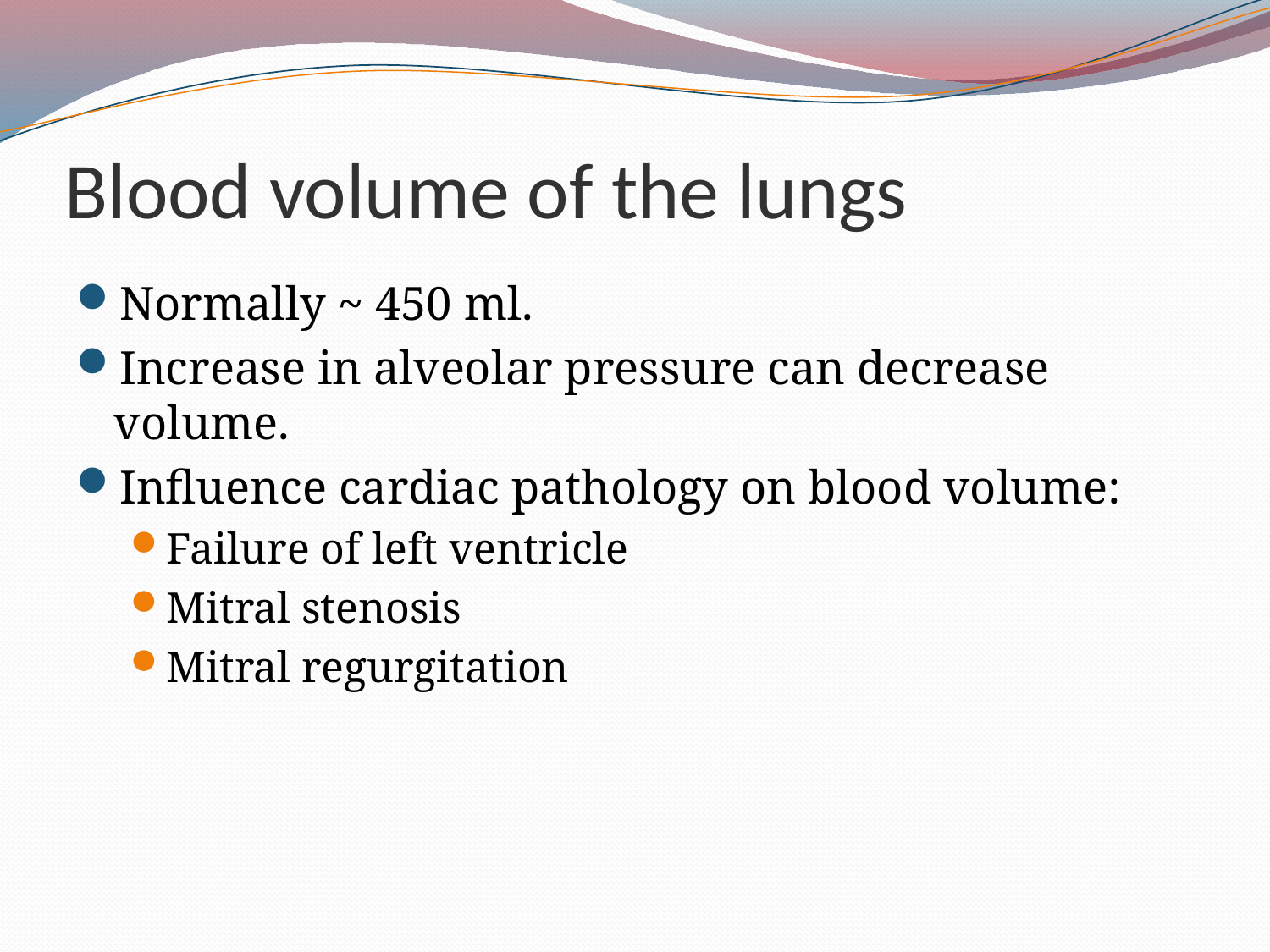

# Blood volume of the lungs
Normally ~ 450 ml.
Increase in alveolar pressure can decrease volume.
Influence cardiac pathology on blood volume:
Failure of left ventricle
Mitral stenosis
Mitral regurgitation